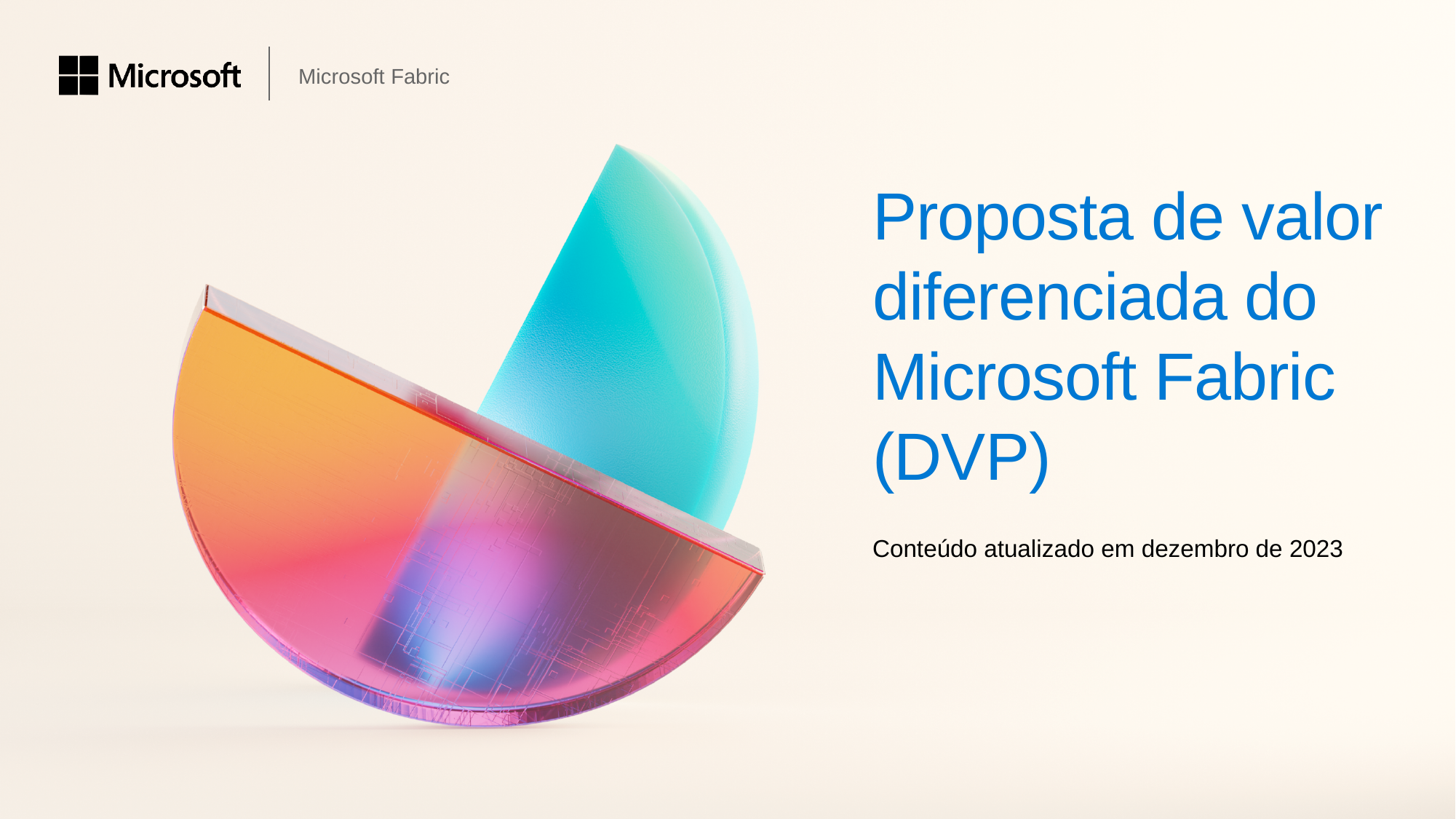

# Proposta de valor diferenciada do Microsoft Fabric (DVP)
Conteúdo atualizado em dezembro de 2023